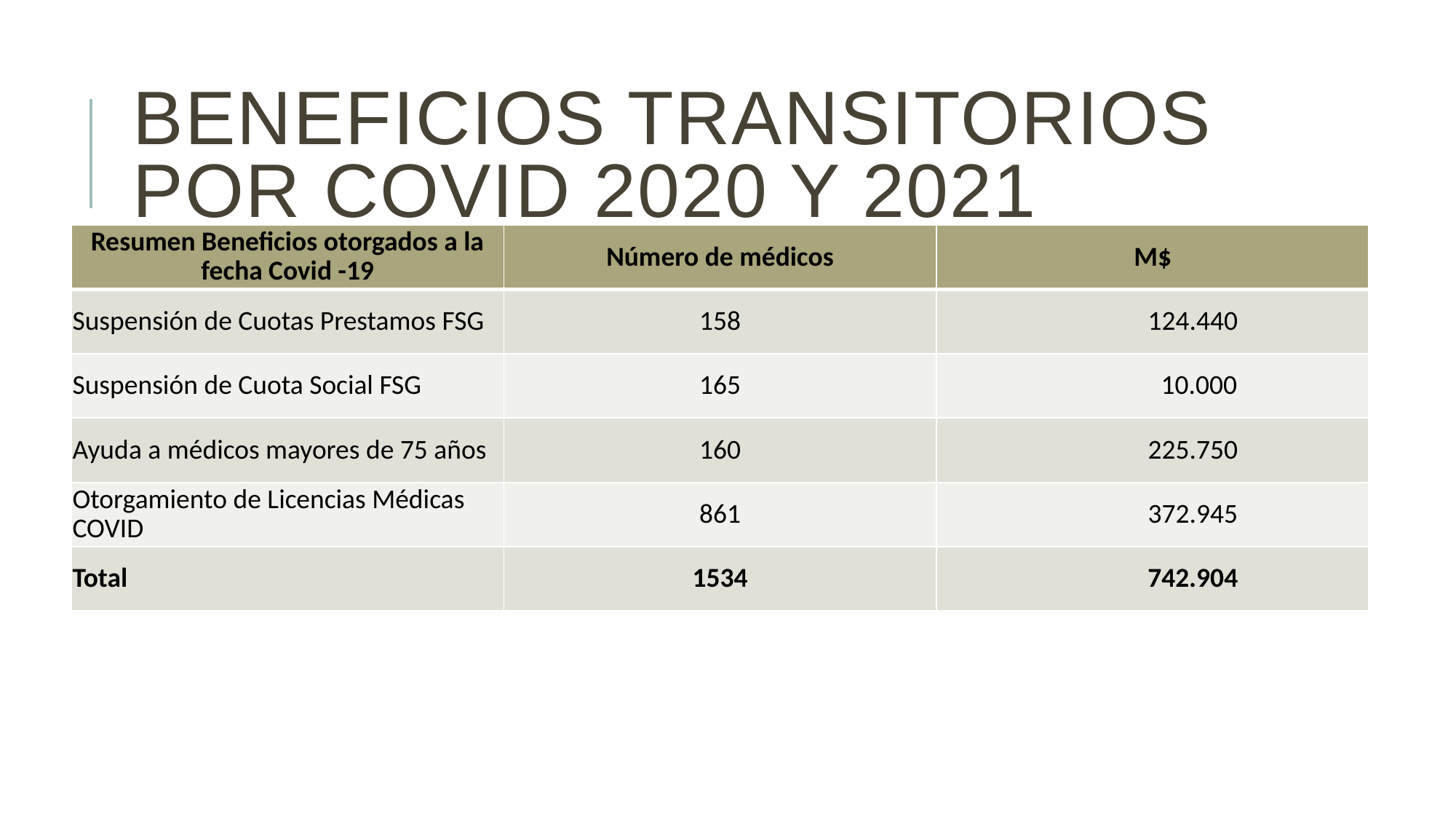

# Beneficios transitorios por Covid 2020 y 2021
| Resumen Beneficios otorgados a la fecha Covid -19 | Número de médicos | M$ |
| --- | --- | --- |
| Suspensión de Cuotas Prestamos FSG | 158 | 124.440 |
| Suspensión de Cuota Social FSG | 165 | 10.000 |
| Ayuda a médicos mayores de 75 años | 160 | 225.750 |
| Otorgamiento de Licencias Médicas COVID | 861 | 372.945 |
| Total | 1534 | 742.904 |